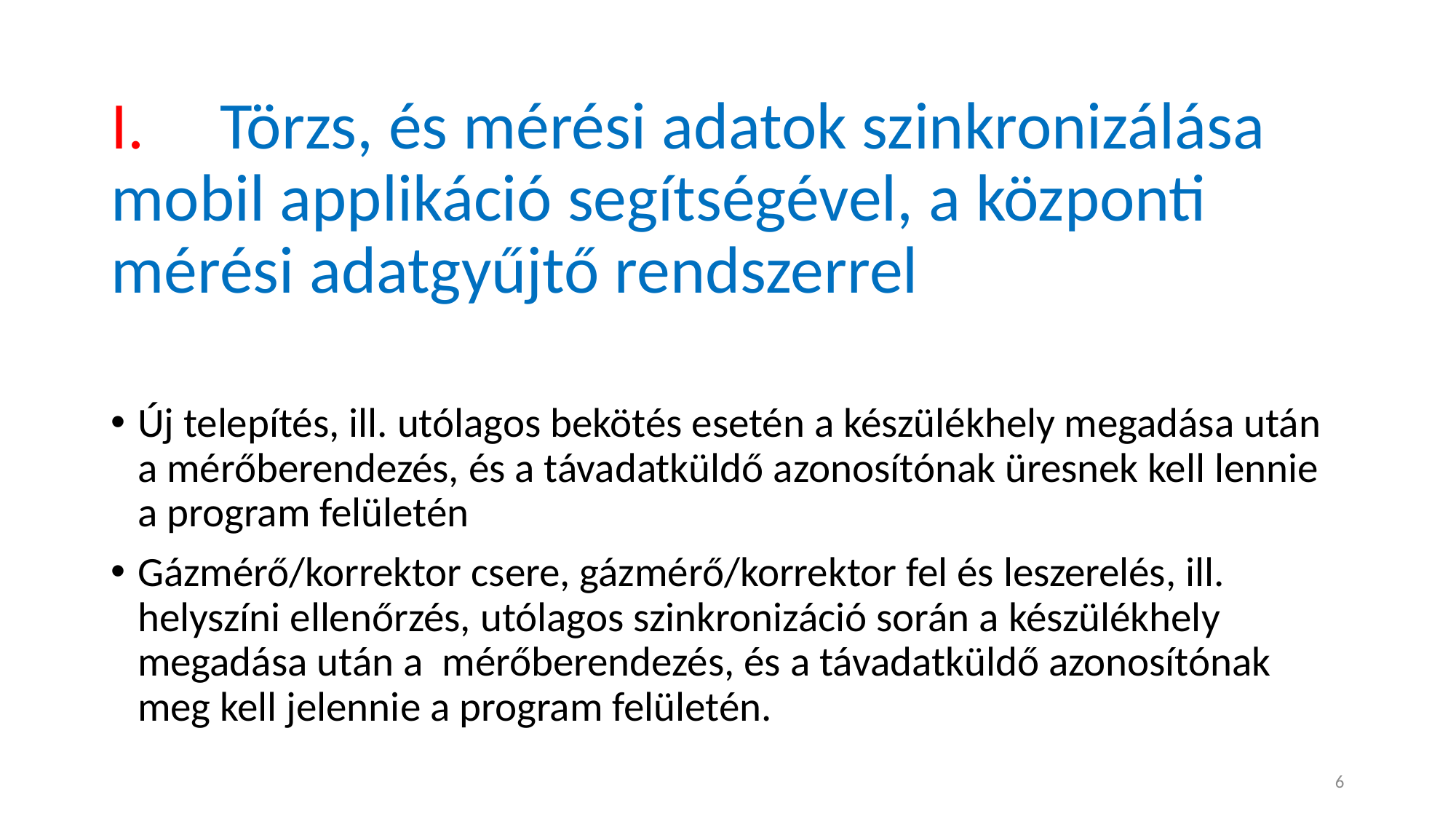

# I.	Törzs, és mérési adatok szinkronizálása mobil applikáció segítségével, a központi mérési adatgyűjtő rendszerrel
Új telepítés, ill. utólagos bekötés esetén a készülékhely megadása után a mérőberendezés, és a távadatküldő azonosítónak üresnek kell lennie a program felületén
Gázmérő/korrektor csere, gázmérő/korrektor fel és leszerelés, ill. helyszíni ellenőrzés, utólagos szinkronizáció során a készülékhely megadása után a  mérőberendezés, és a távadatküldő azonosítónak meg kell jelennie a program felületén.

6